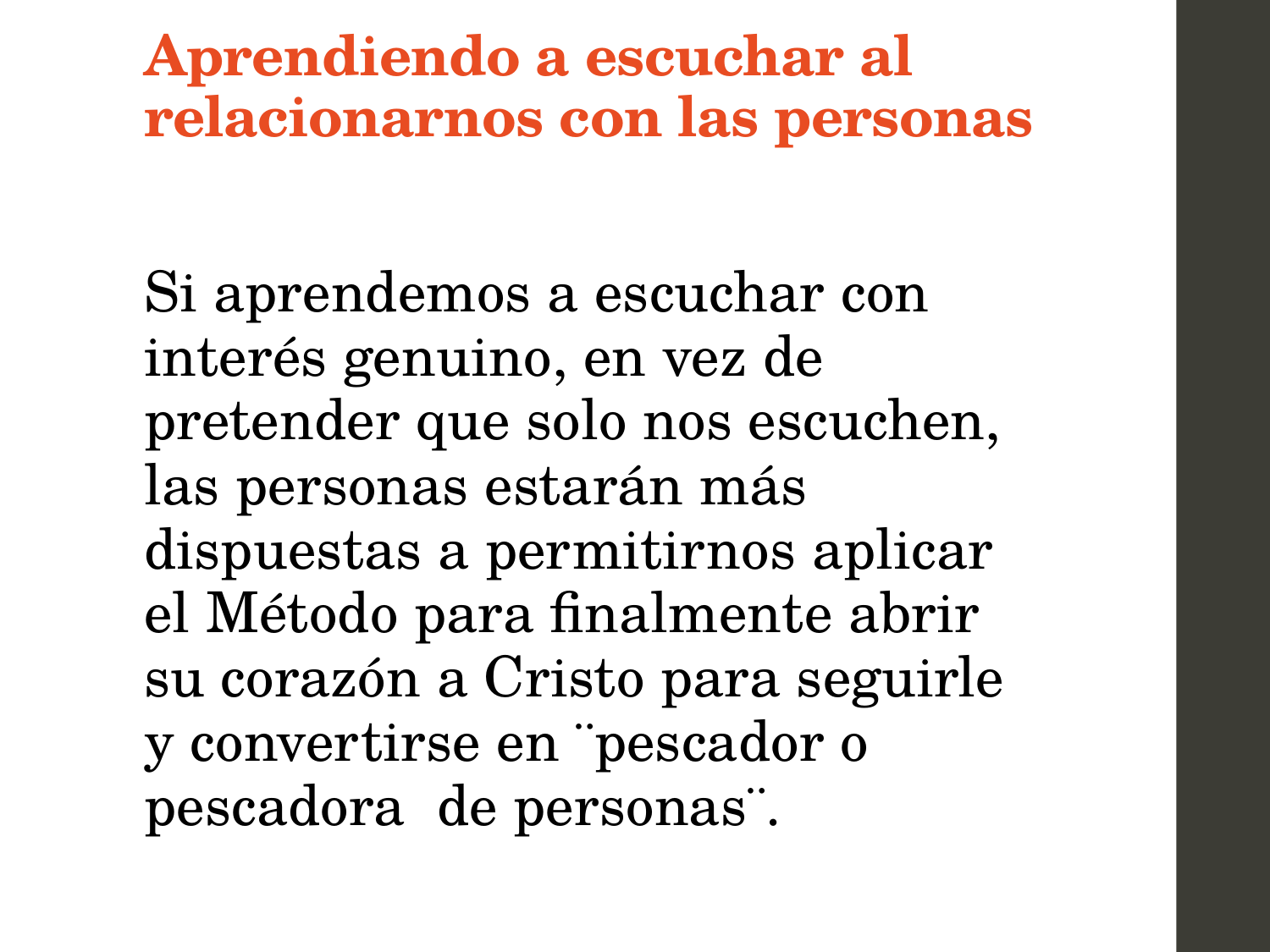

# Aprendiendo a escuchar al relacionarnos con las personas
Si aprendemos a escuchar con interés genuino, en vez de pretender que solo nos escuchen, las personas estarán más dispuestas a permitirnos aplicar el Método para finalmente abrir su corazón a Cristo para seguirle y convertirse en ¨pescador o pescadora  de personas¨.